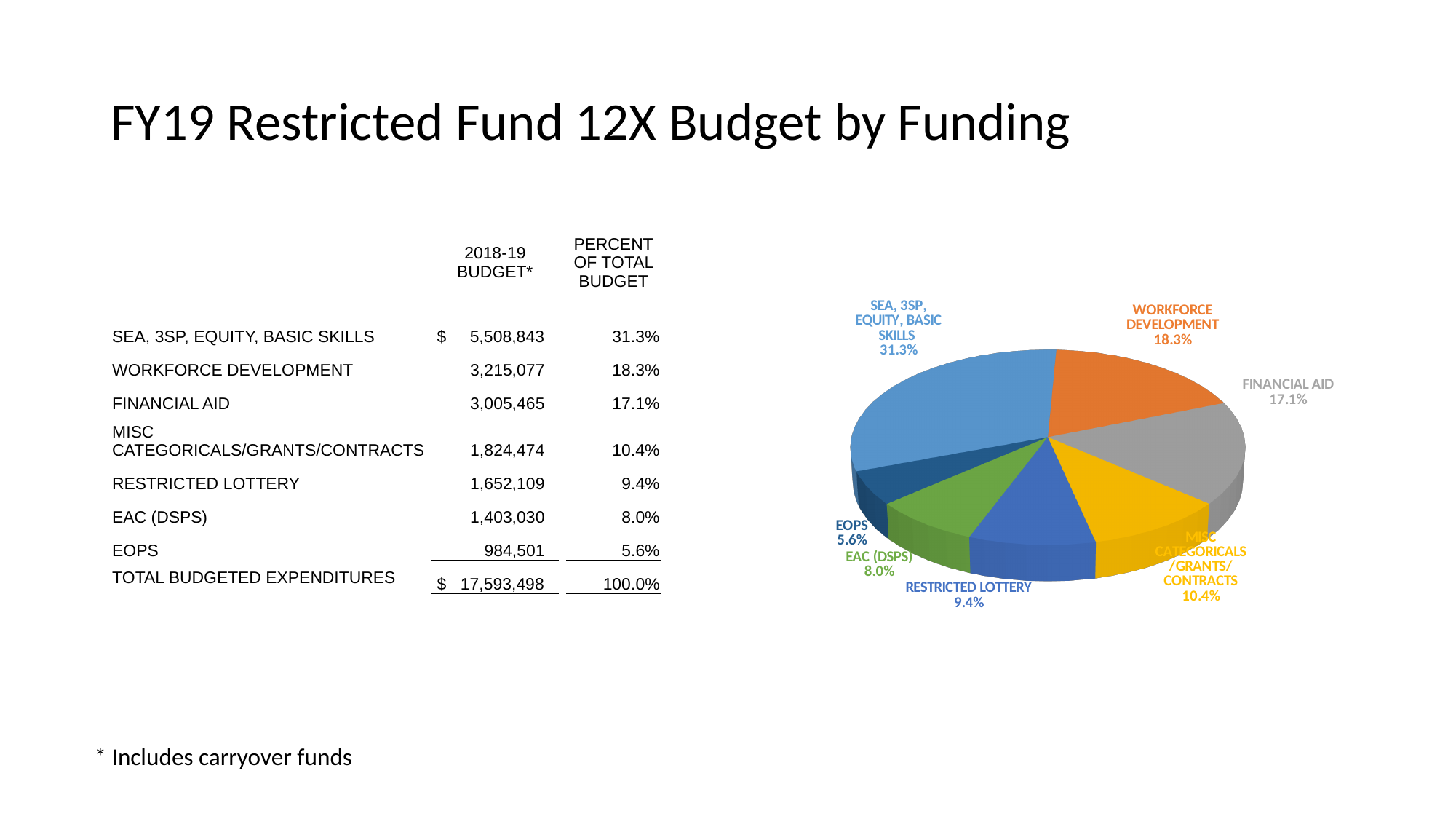

# FY19 Restricted Fund 12X Budget by Funding

[unsupported chart]

|  | 2018-19 BUDGET\* |  | PERCENT OF TOTAL BUDGET |
| --- | --- | --- | --- |
| SEA, 3SP, EQUITY, BASIC SKILLS | $ 5,508,843 |  | 31.3% |
| WORKFORCE DEVELOPMENT | 3,215,077 |  | 18.3% |
| FINANCIAL AID | 3,005,465 |  | 17.1% |
| MISC CATEGORICALS/GRANTS/CONTRACTS | 1,824,474 |  | 10.4% |
| RESTRICTED LOTTERY | 1,652,109 |  | 9.4% |
| EAC (DSPS) | 1,403,030 |  | 8.0% |
| EOPS | 984,501 |  | 5.6% |
| TOTAL BUDGETED EXPENDITURES | $ 17,593,498 |  | 100.0% |
* Includes carryover funds